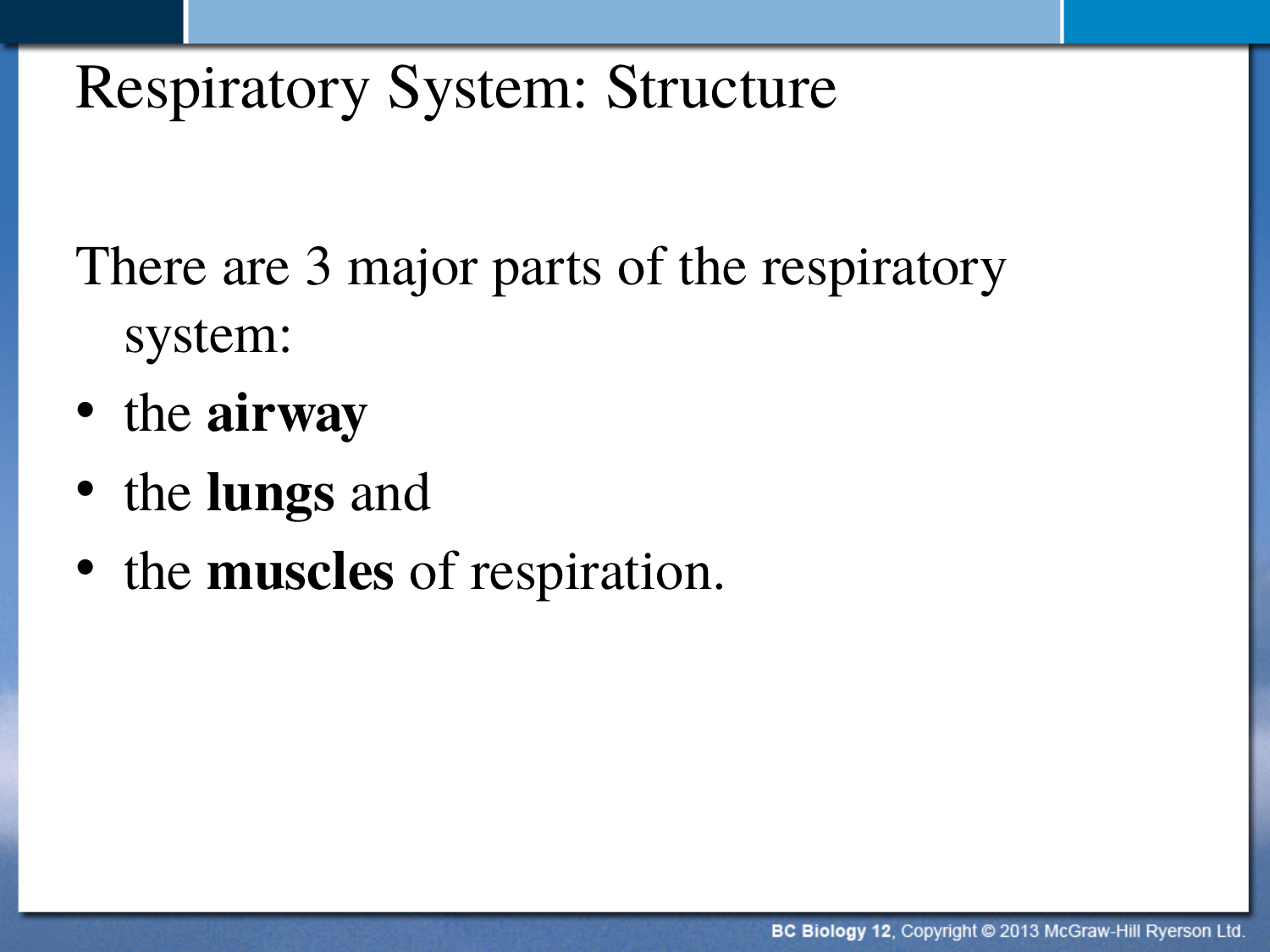

# Respiratory System: Structure
There are 3 major parts of the respiratory system:
the airway
the lungs and
the muscles of respiration.